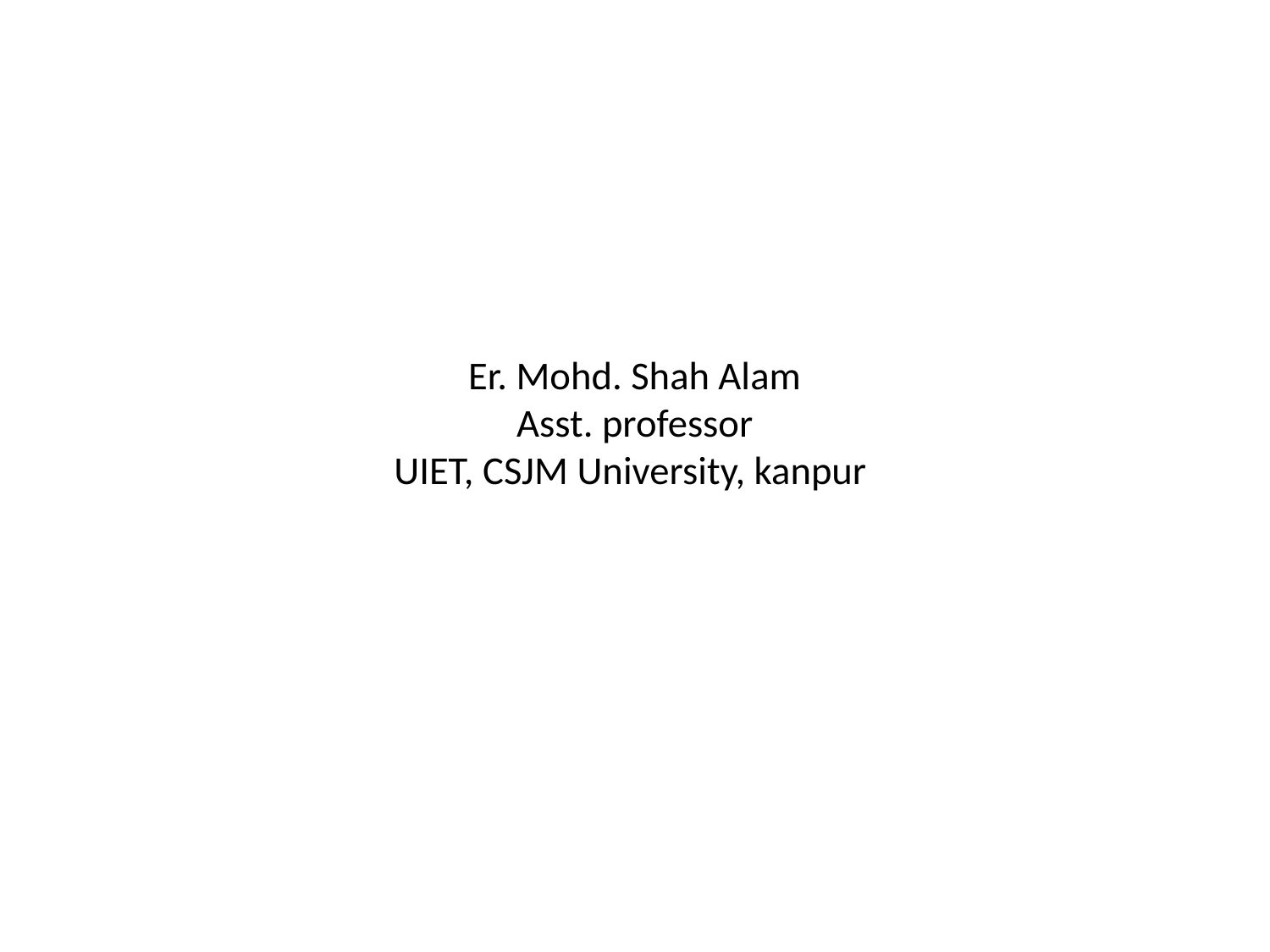

# Er. Mohd. Shah Alam Asst. professor UIET, CSJM University, kanpur